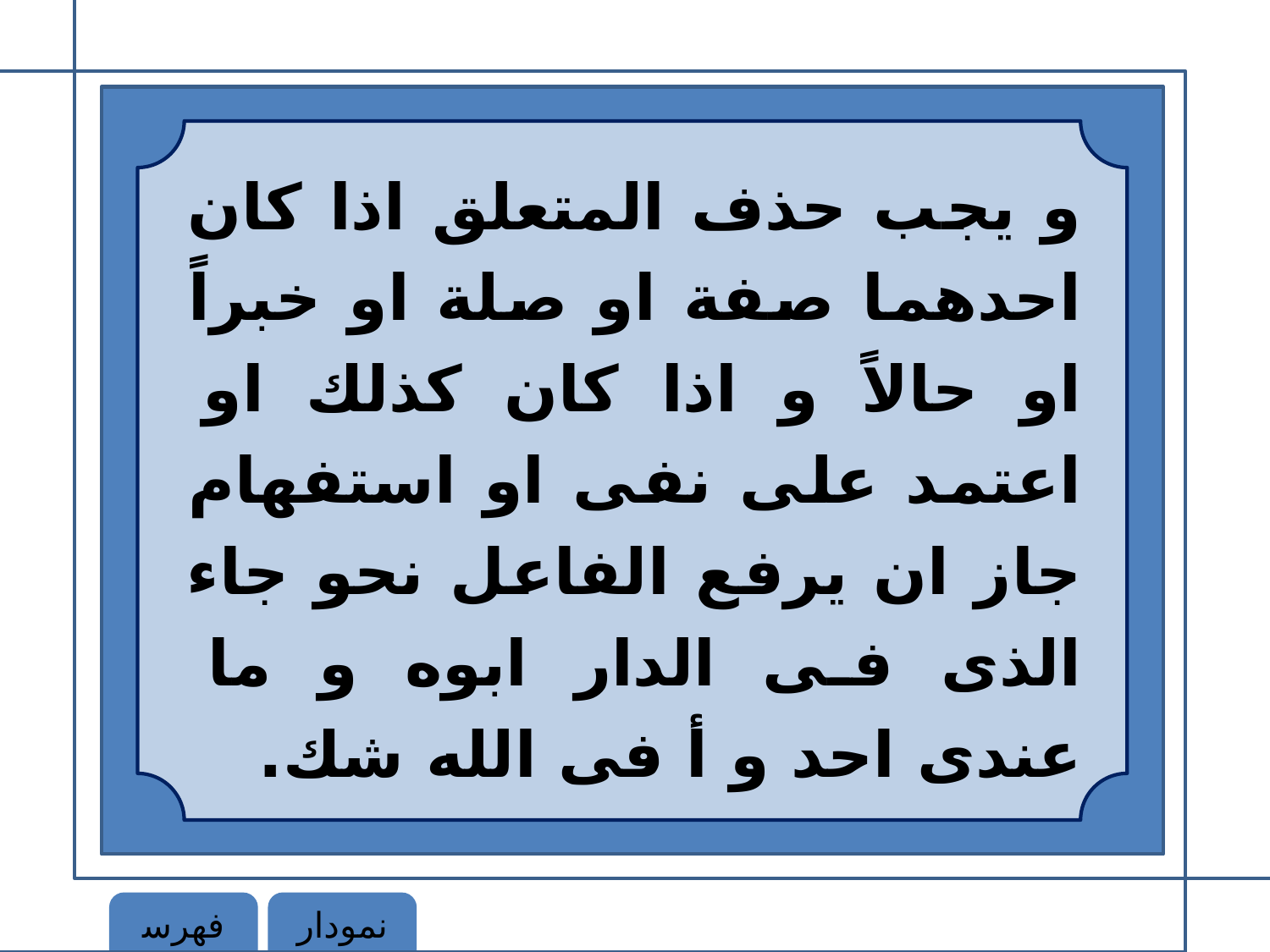

و يجب حذف المتعلق اذا كان احدهما صفة او صلة او خبراً او حالاً و اذا كان كذلك او اعتمد على نفى او استفهام جاز ان يرفع الفاعل نحو جاء الذى فى الدار ابوه و ما عندى احد و أ فى الله شك.
فهرست
نمودار